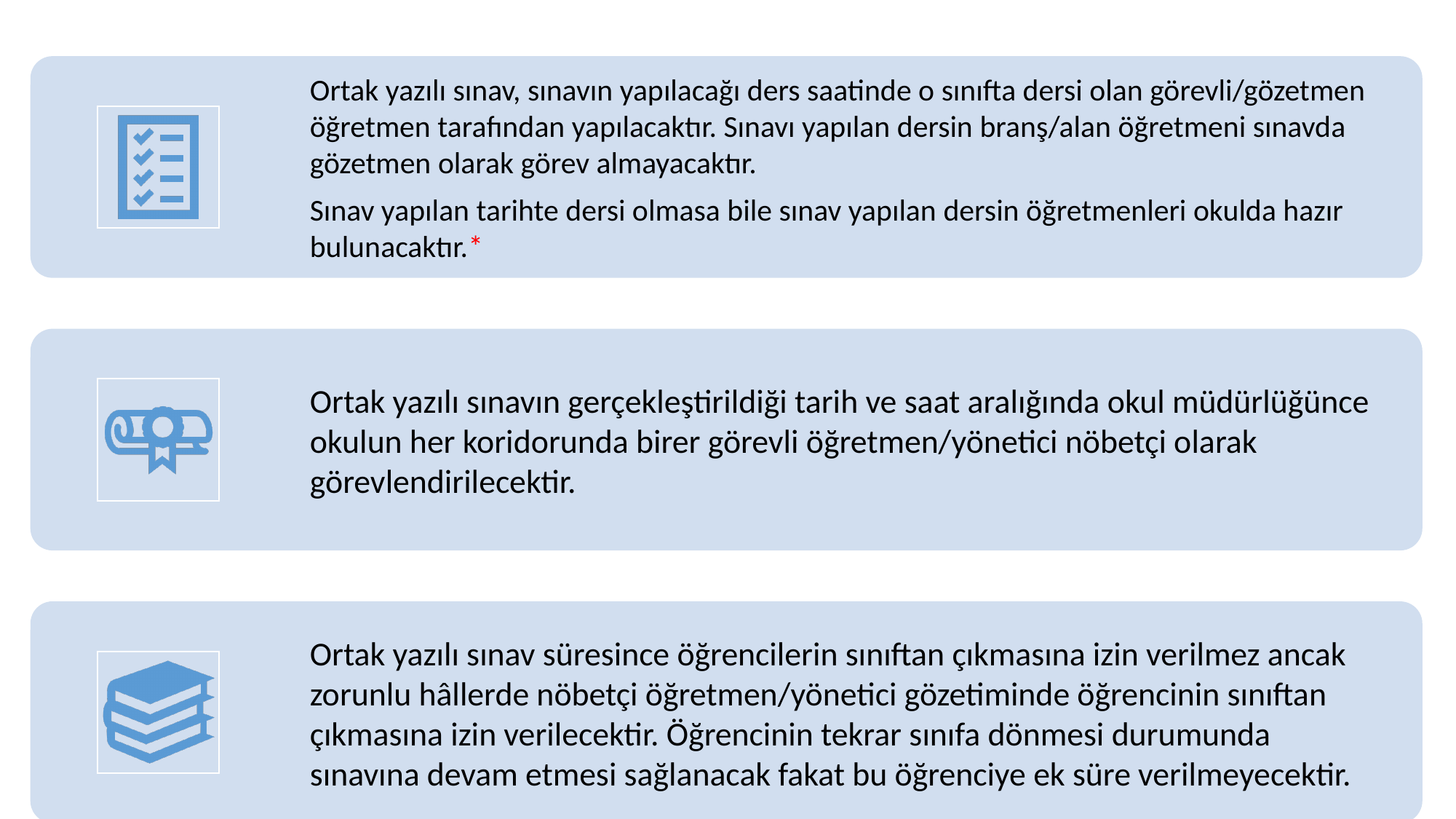

Ortak yazılı sınav, sınavın yapılacağı ders saatinde o sınıfta dersi olan görevli/gözetmen öğretmen tarafından yapılacaktır. Sınavı yapılan dersin branş/alan öğretmeni sınavda gözetmen olarak görev almayacaktır.
Sınav yapılan tarihte dersi olmasa bile sınav yapılan dersin öğretmenleri okulda hazır bulunacaktır.*
Ortak yazılı sınavın gerçekleştirildiği tarih ve saat aralığında okul müdürlüğünce okulun her koridorunda birer görevli öğretmen/yönetici nöbetçi olarak görevlendirilecektir.
Ortak yazılı sınav süresince öğrencilerin sınıftan çıkmasına izin verilmez ancak zorunlu hâllerde nöbetçi öğretmen/yönetici gözetiminde öğrencinin sınıftan çıkmasına izin verilecektir. Öğrencinin tekrar sınıfa dönmesi durumunda sınavına devam etmesi sağlanacak fakat bu öğrenciye ek süre verilmeyecektir.